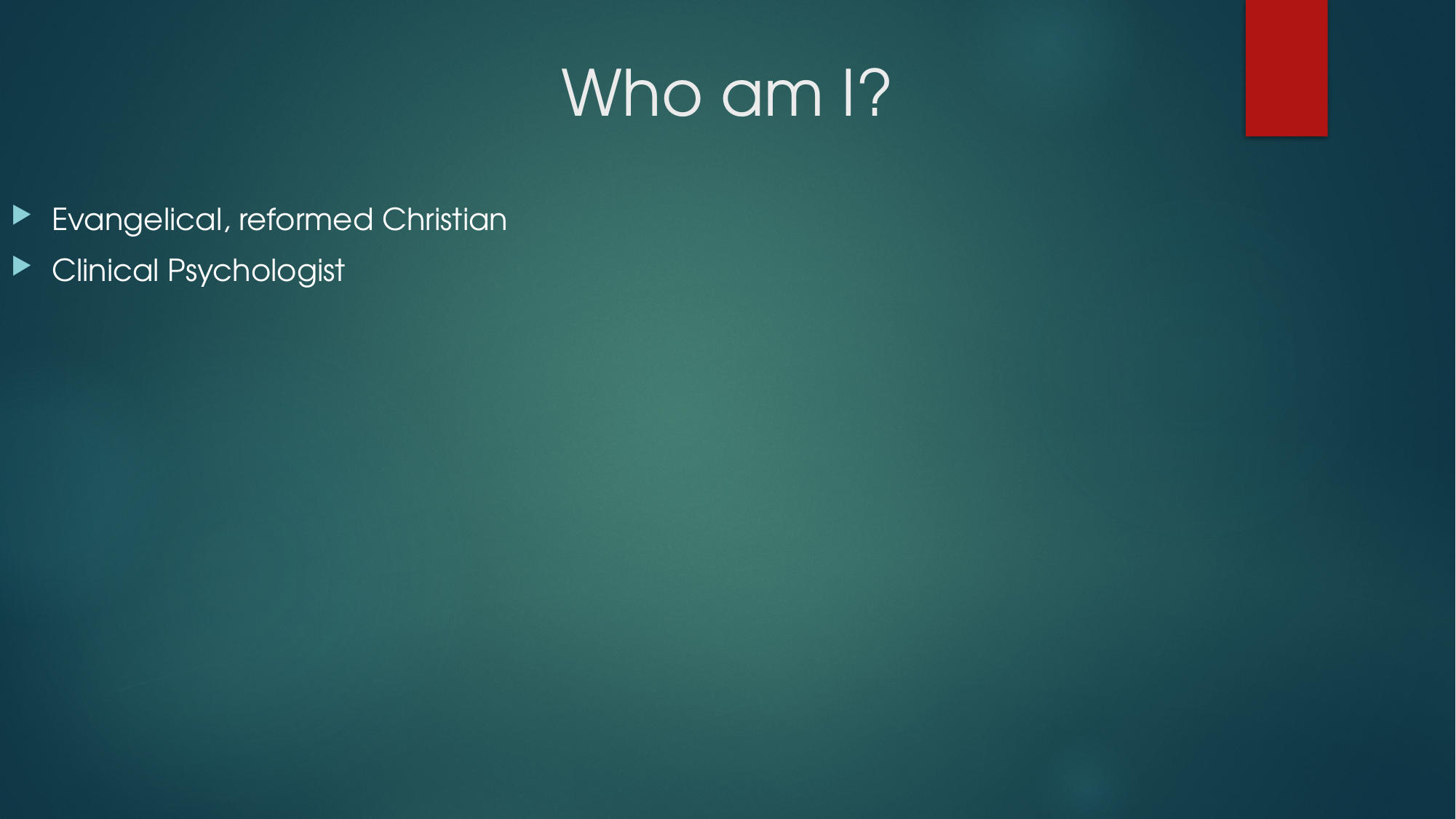

# Who am I?
Evangelical, reformed Christian
Clinical Psychologist